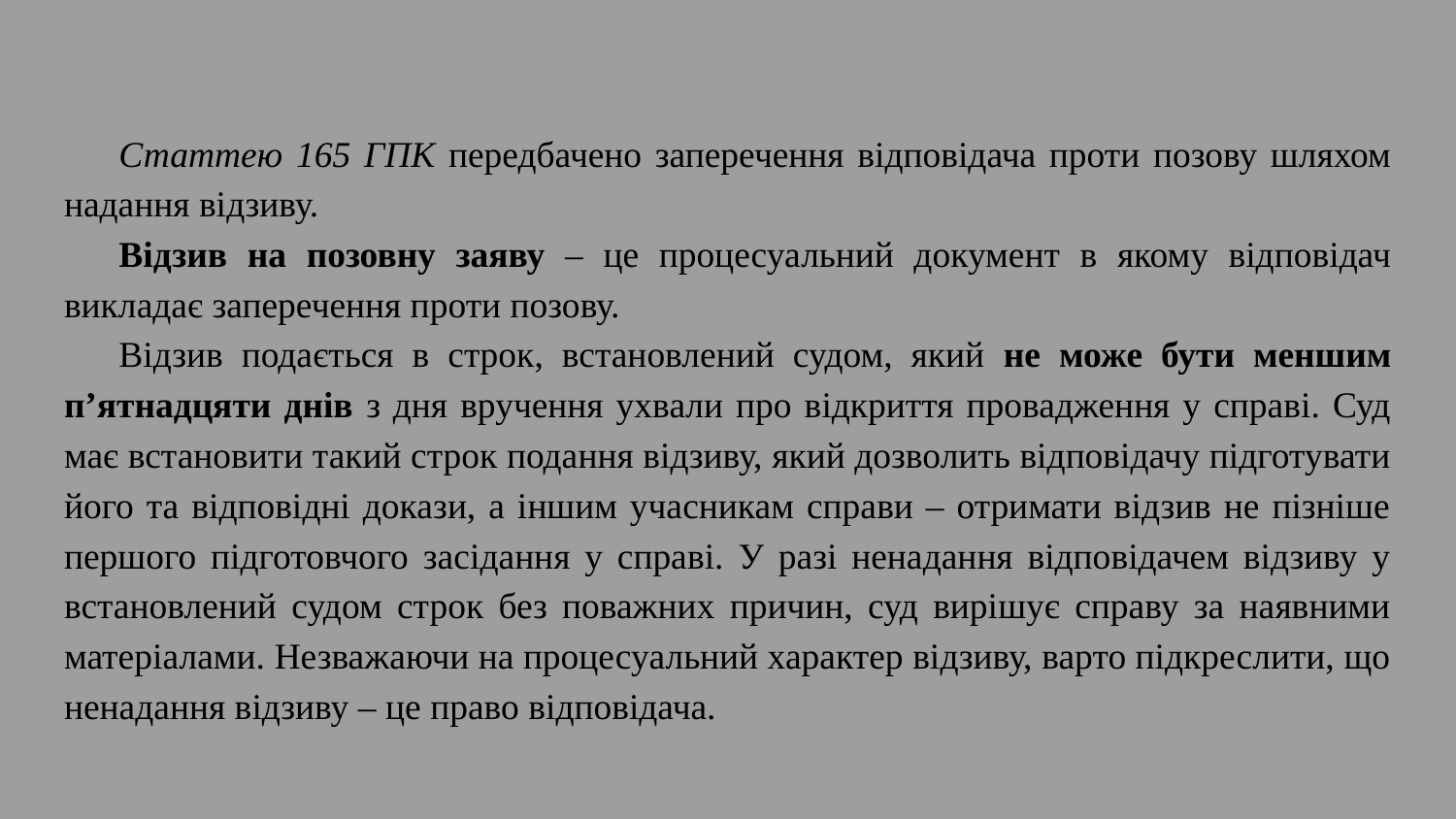

Статтею 165 ГПК передбачено заперечення відповідача проти позову шляхом надання відзиву.
Відзив на позовну заяву – це процесуальний документ в якому відповідач викладає заперечення проти позову.
Відзив подається в строк, встановлений судом, який не може бути меншим п’ятнадцяти днів з дня вручення ухвали про відкриття провадження у справі. Суд має встановити такий строк подання відзиву, який дозволить відповідачу підготувати його та відповідні докази, а іншим учасникам справи – отримати відзив не пізніше першого підготовчого засідання у справі. У разі ненадання відповідачем відзиву у встановлений судом строк без поважних причин, суд вирішує справу за наявними матеріалами. Незважаючи на процесуальний характер відзиву, варто підкреслити, що ненадання відзиву – це право відповідача.